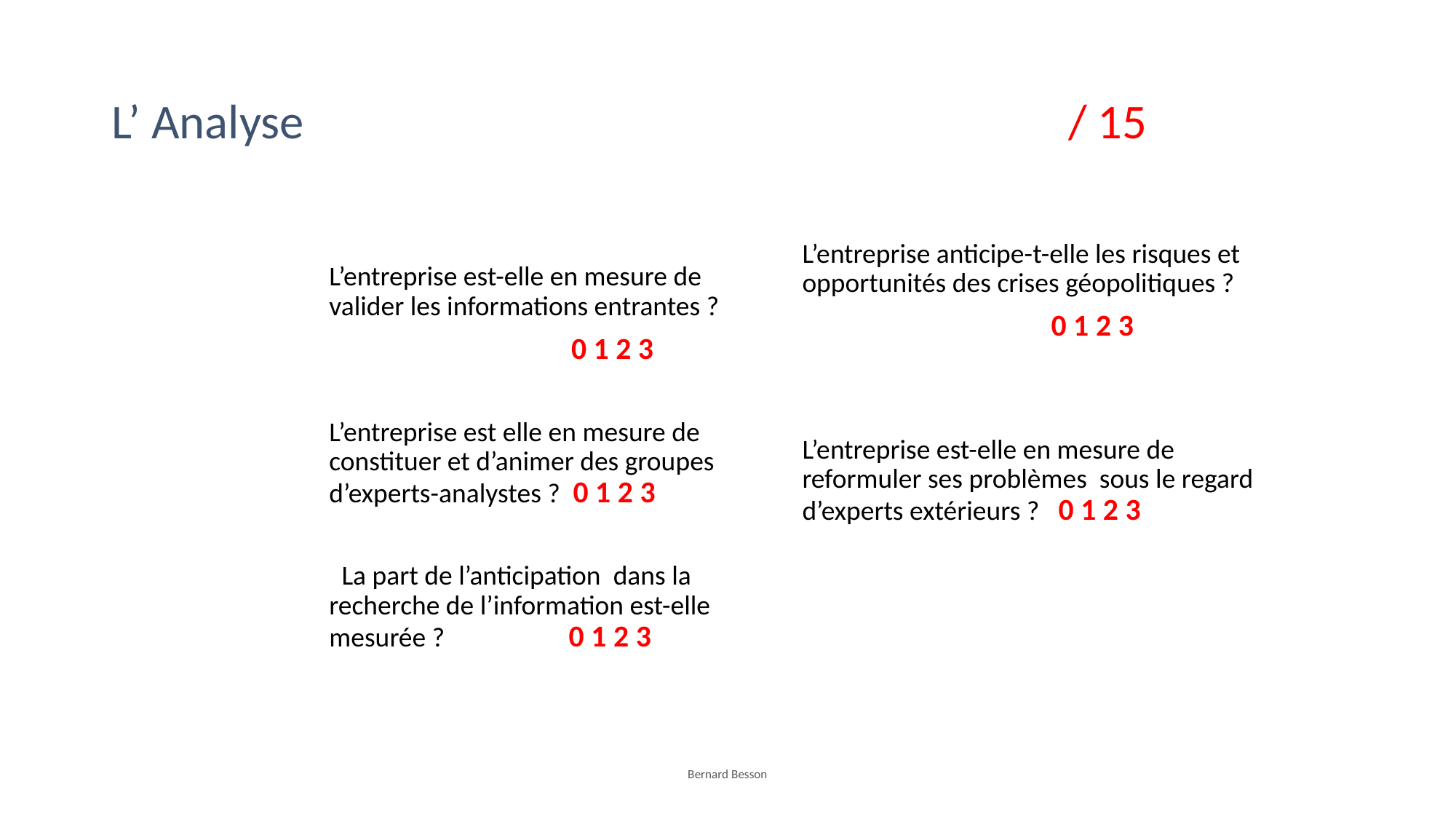

# L’ Analyse                                                                      / 15

L’entreprise est-elle en mesure de valider les informations entrantes ?
                                   0 1 2 3

L’entreprise est elle en mesure de constituer et d’animer des groupes d’experts-analystes ?  0 1 2 3

  La part de l’anticipation  dans la recherche de l’information est-elle mesurée ?                    0 1 2 3

L’entreprise anticipe-t-elle les risques et opportunités des crises géopolitiques ?
                                    0 1 2 3

L’entreprise est-elle en mesure de reformuler ses problèmes  sous le regard d’experts extérieurs ?   0 1 2 3
Bernard Besson